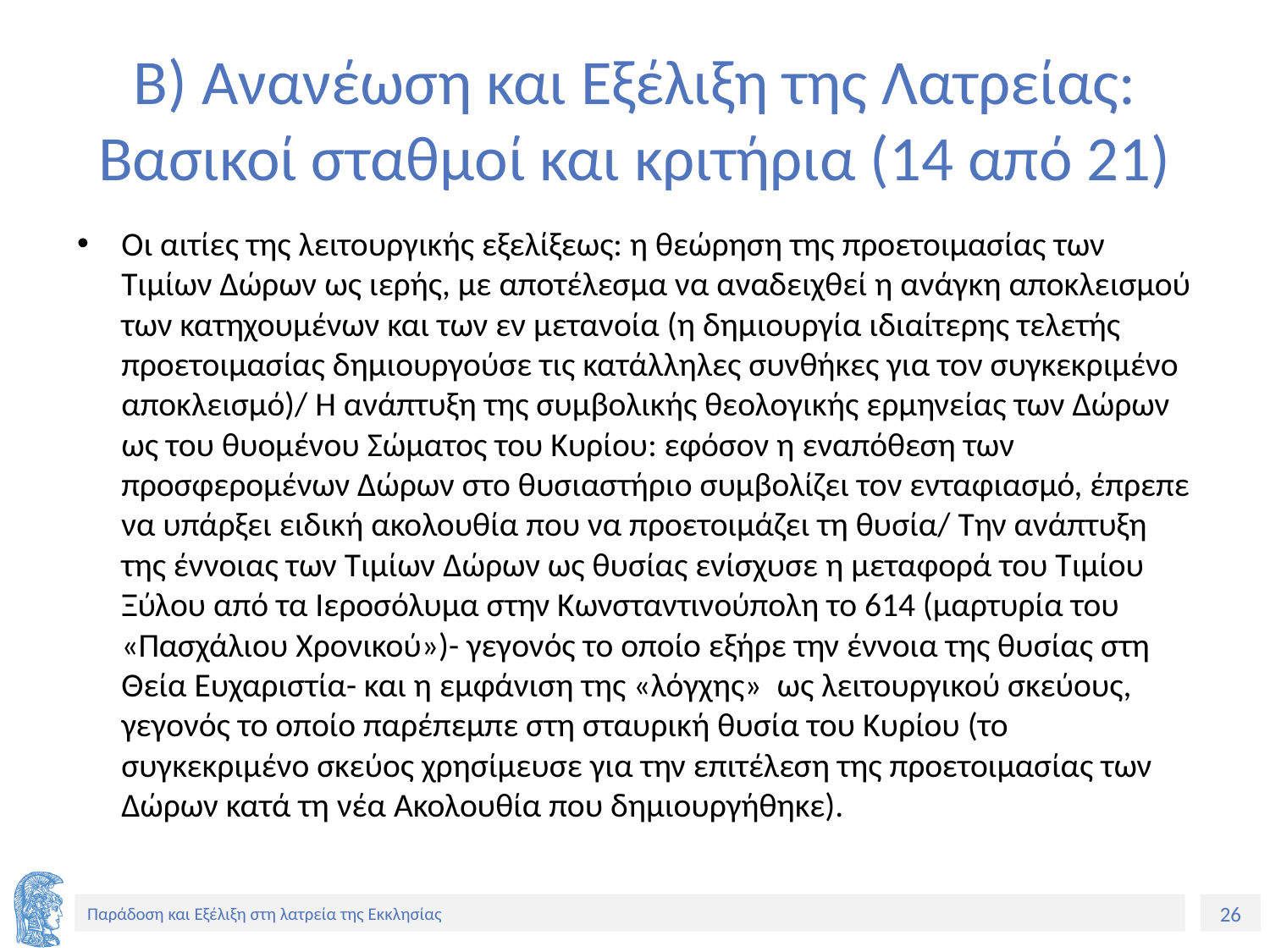

# Β) Ανανέωση και Εξέλιξη της Λατρείας: Βασικοί σταθμοί και κριτήρια (14 από 21)
Οι αιτίες της λειτουργικής εξελίξεως: η θεώρηση της προετοιμασίας των Τιμίων Δώρων ως ιερής, με αποτέλεσμα να αναδειχθεί η ανάγκη αποκλεισμού των κατηχουμένων και των εν μετανοία (η δημιουργία ιδιαίτερης τελετής προετοιμασίας δημιουργούσε τις κατάλληλες συνθήκες για τον συγκεκριμένο αποκλεισμό)/ Η ανάπτυξη της συμβολικής θεολογικής ερμηνείας των Δώρων ως του θυομένου Σώματος του Κυρίου: εφόσον η εναπόθεση των προσφερομένων Δώρων στο θυσιαστήριο συμβολίζει τον ενταφιασμό, έπρεπε να υπάρξει ειδική ακολουθία που να προετοιμάζει τη θυσία/ Την ανάπτυξη της έννοιας των Τιμίων Δώρων ως θυσίας ενίσχυσε η μεταφορά του Τιμίου Ξύλου από τα Ιεροσόλυμα στην Κωνσταντινούπολη το 614 (μαρτυρία του «Πασχάλιου Χρονικού»)- γεγονός το οποίο εξήρε την έννοια της θυσίας στη Θεία Ευχαριστία- και η εμφάνιση της «λόγχης»  ως λειτουργικού σκεύους, γεγονός το οποίο παρέπεμπε στη σταυρική θυσία του Κυρίου (το συγκεκριμένο σκεύος χρησίμευσε για την επιτέλεση της προετοιμασίας των Δώρων κατά τη νέα Ακολουθία που δημιουργήθηκε).